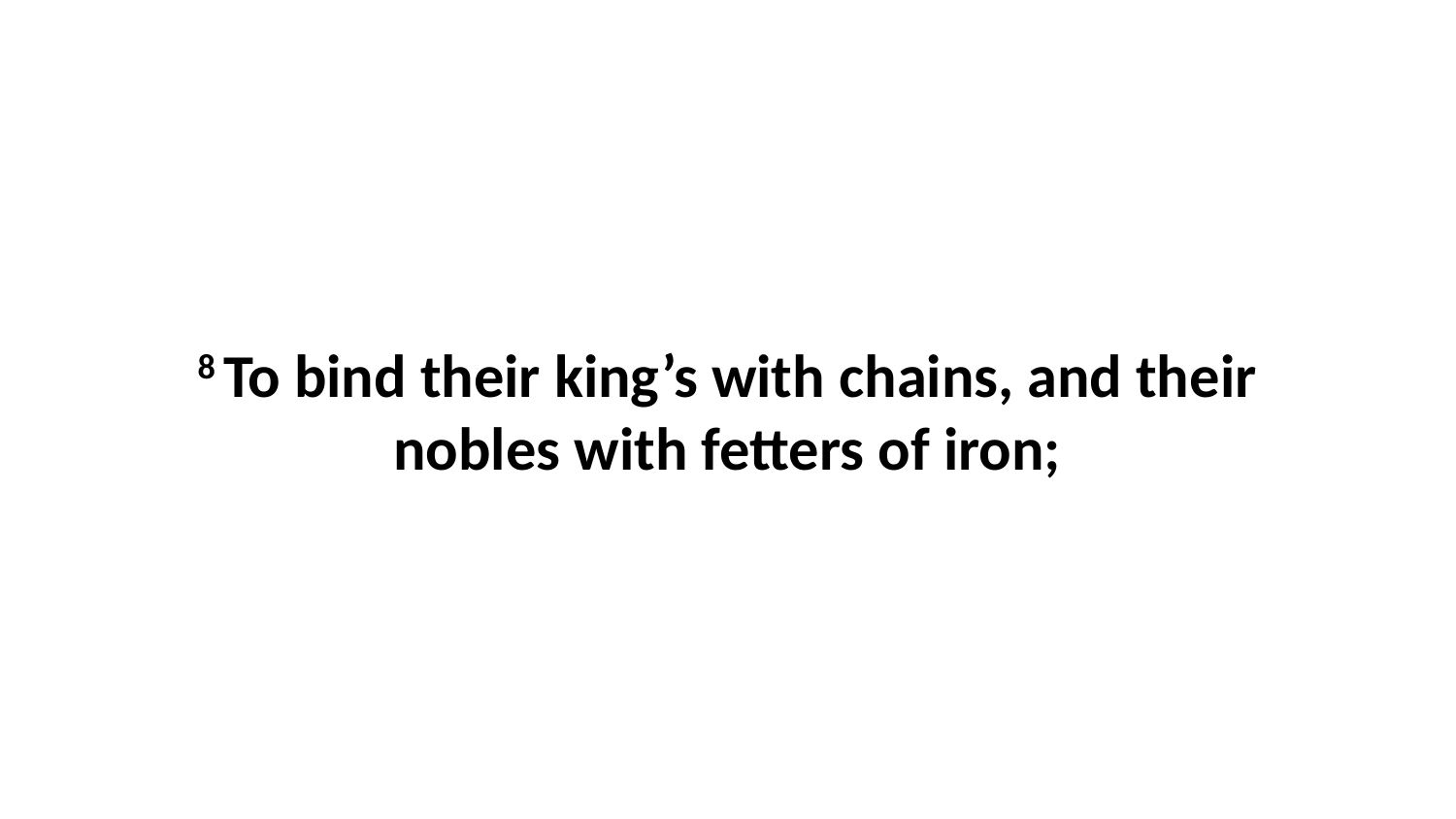

8 To bind their king’s with chains, and their nobles with fetters of iron;